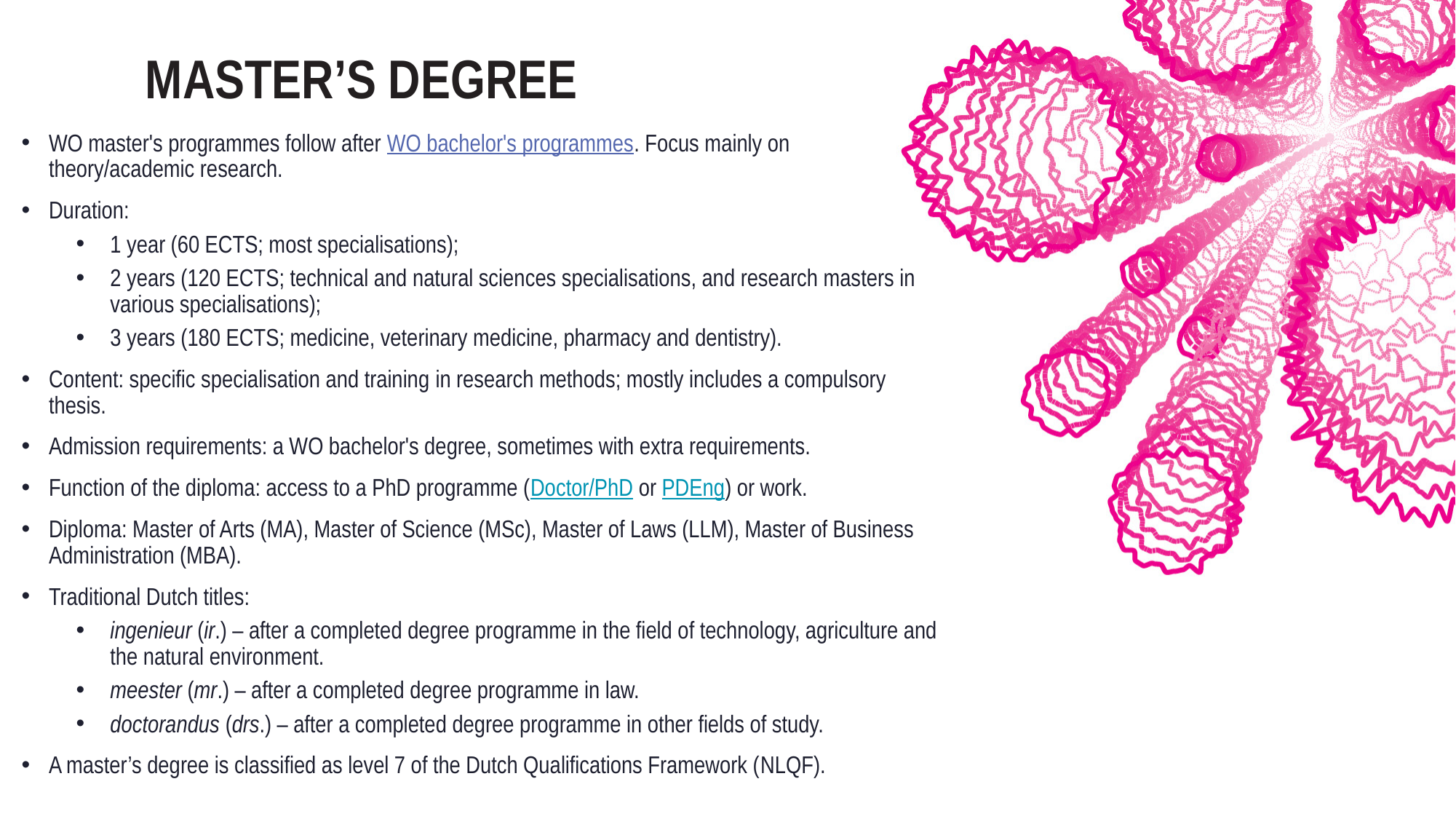

# Master’s degree
WO master's programmes follow after WO bachelor's programmes. Focus mainly on
theory/academic research.
Duration:
1 year (60 ECTS; most specialisations);
2 years (120 ECTS; technical and natural sciences specialisations, and research masters in various specialisations);
3 years (180 ECTS; medicine, veterinary medicine, pharmacy and dentistry).
Content: specific specialisation and training in research methods; mostly includes a compulsory thesis.
Admission requirements: a WO bachelor's degree, sometimes with extra requirements.
Function of the diploma: access to a PhD programme (Doctor/PhD or PDEng) or work.
Diploma: Master of Arts (MA), Master of Science (MSc), Master of Laws (LLM), Master of Business Administration (MBA).
Traditional Dutch titles:
ingenieur (ir.) – after a completed degree programme in the field of technology, agriculture and the natural environment.
meester (mr.) – after a completed degree programme in law.
doctorandus (drs.) – after a completed degree programme in other fields of study.
A master’s degree is classified as level 7 of the Dutch Qualifications Framework (NLQF).